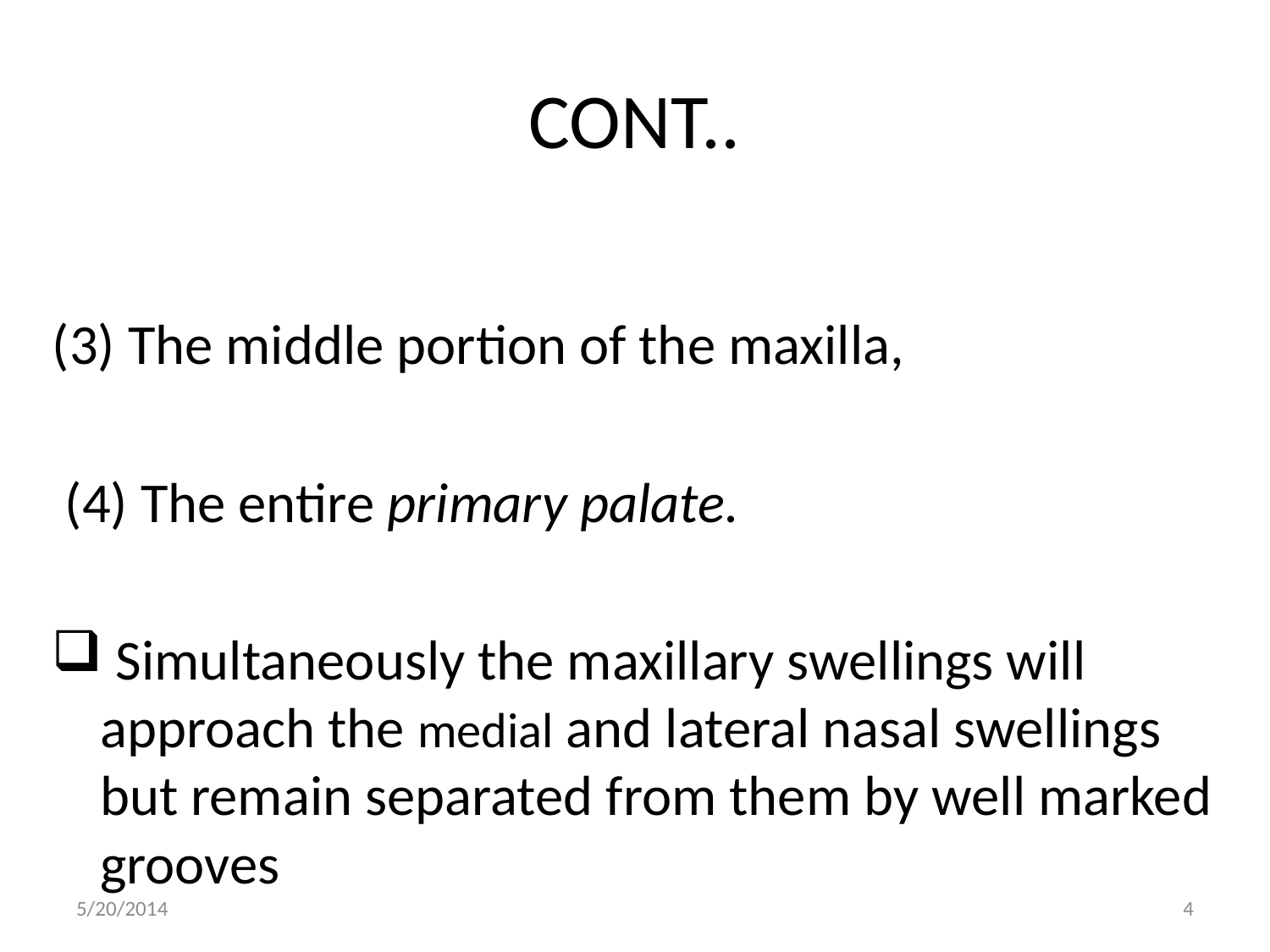

# CONT..

(3) The middle portion of the maxilla,

 (4) The entire primary palate.

 Simultaneously the maxillary swellings will approach the medial and lateral nasal swellings but remain separated from them by well marked grooves

5/20/2014
4